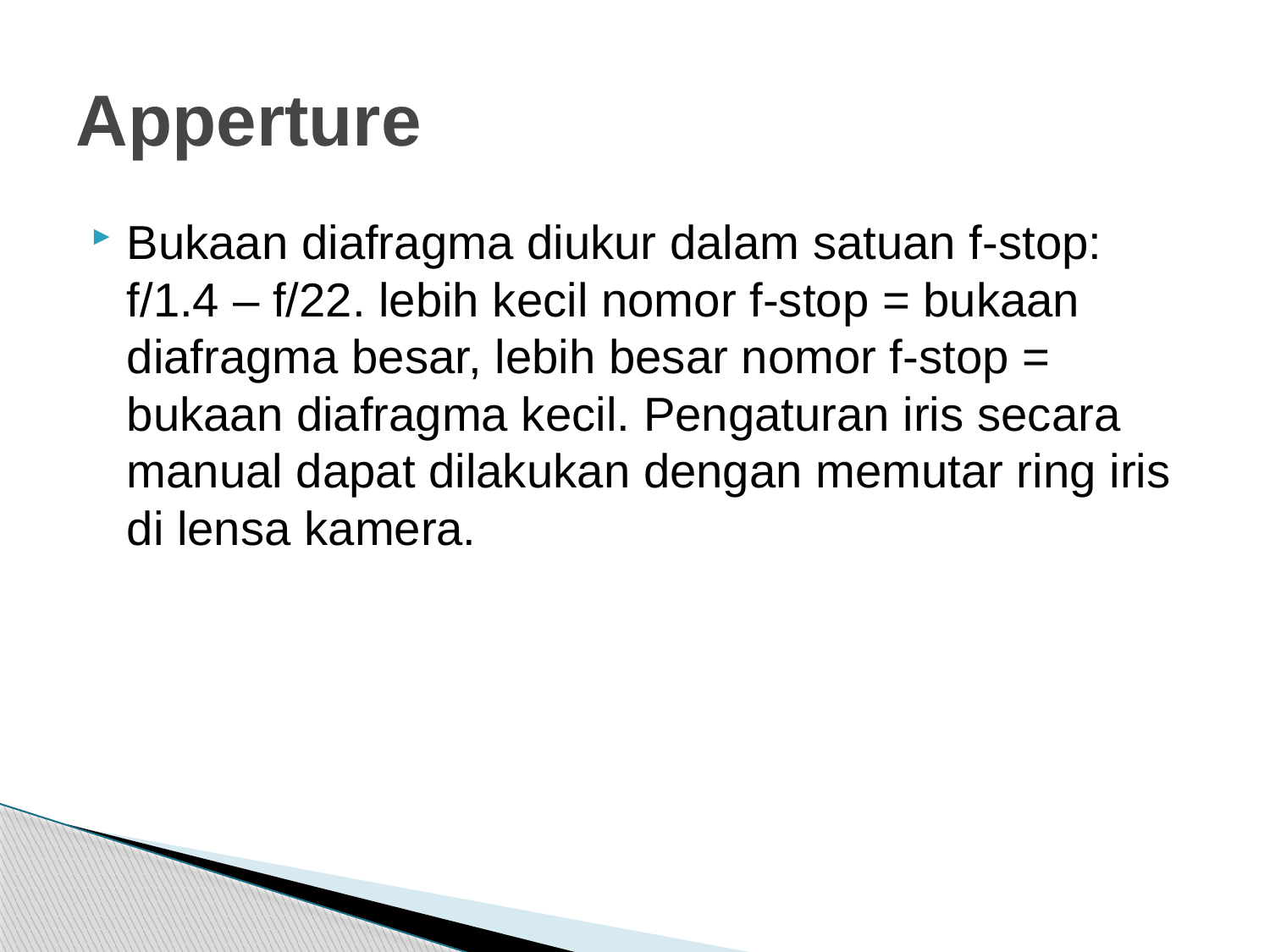

# Apperture
Bukaan diafragma diukur dalam satuan f-stop: f/1.4 – f/22. lebih kecil nomor f-stop = bukaan diafragma besar, lebih besar nomor f-stop = bukaan diafragma kecil. Pengaturan iris secara manual dapat dilakukan dengan memutar ring iris di lensa kamera.